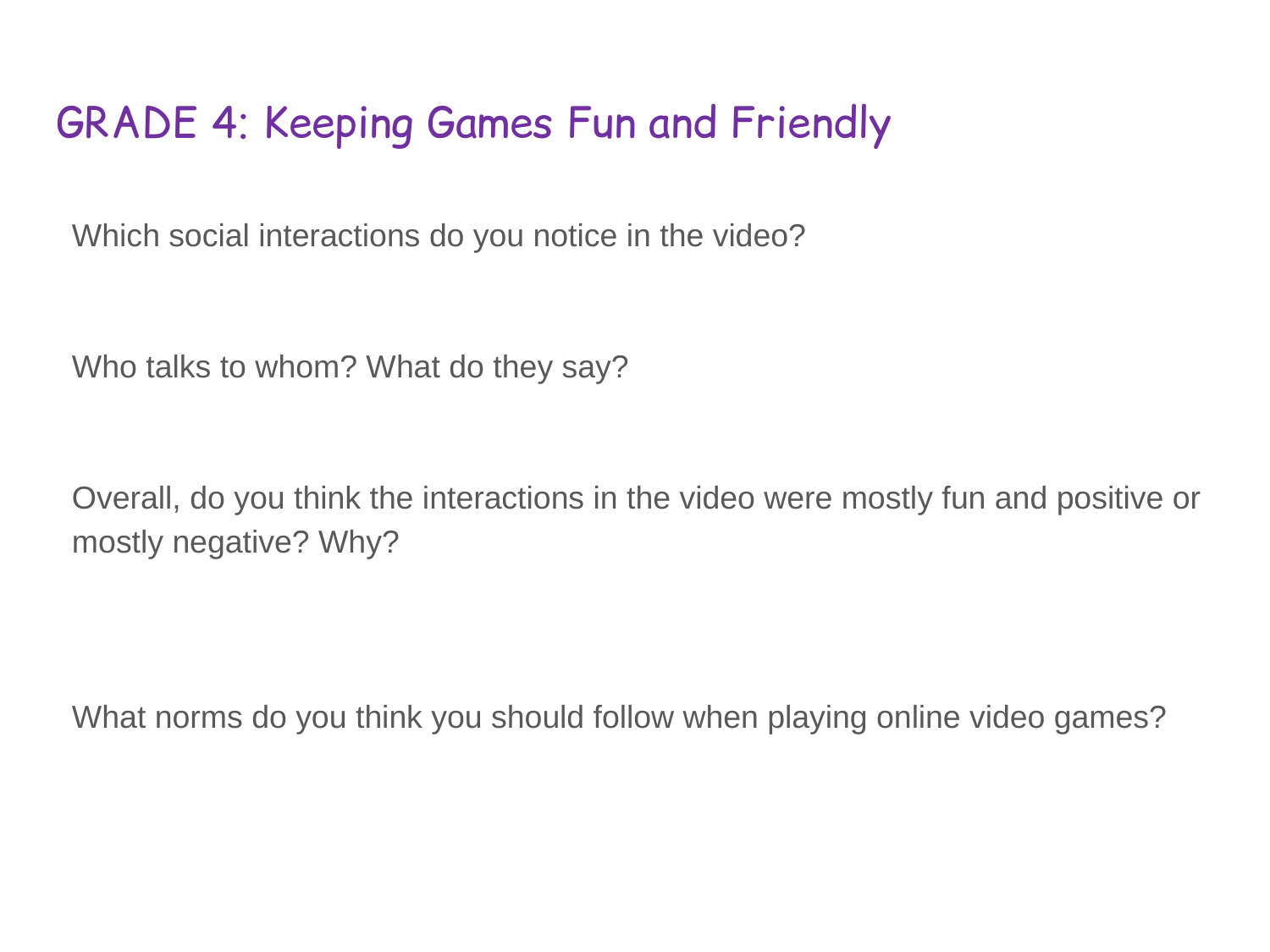

# GRADE 4: Keeping Games Fun and Friendly

Which social interactions do you notice in the video?

Who talks to whom? What do they say?

Overall, do you think the interactions in the video were mostly fun and positive or mostly negative? Why?

What norms do you think you should follow when playing online video games?